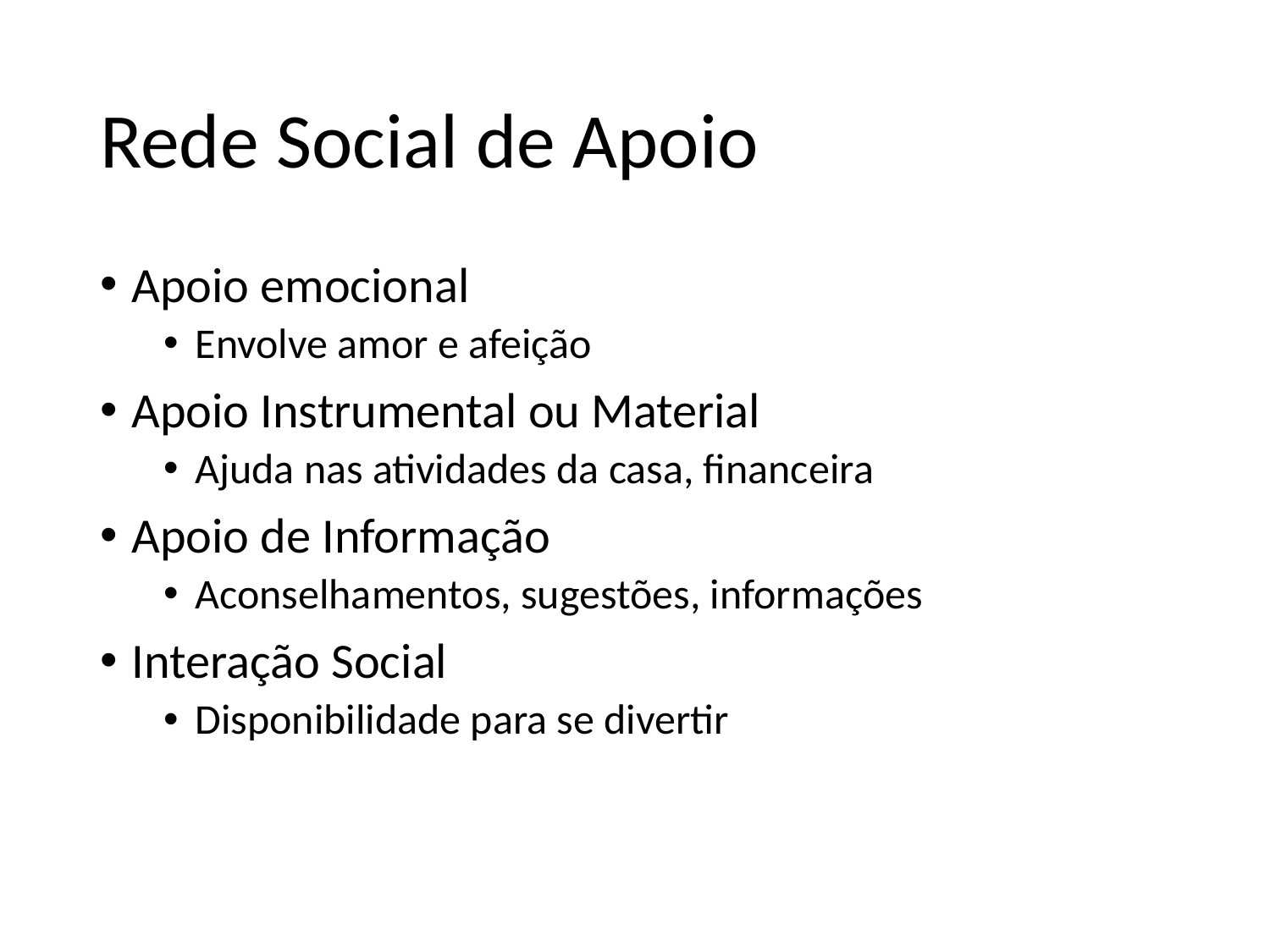

# Rede Social de Apoio
Apoio emocional
Envolve amor e afeição
Apoio Instrumental ou Material
Ajuda nas atividades da casa, financeira
Apoio de Informação
Aconselhamentos, sugestões, informações
Interação Social
Disponibilidade para se divertir